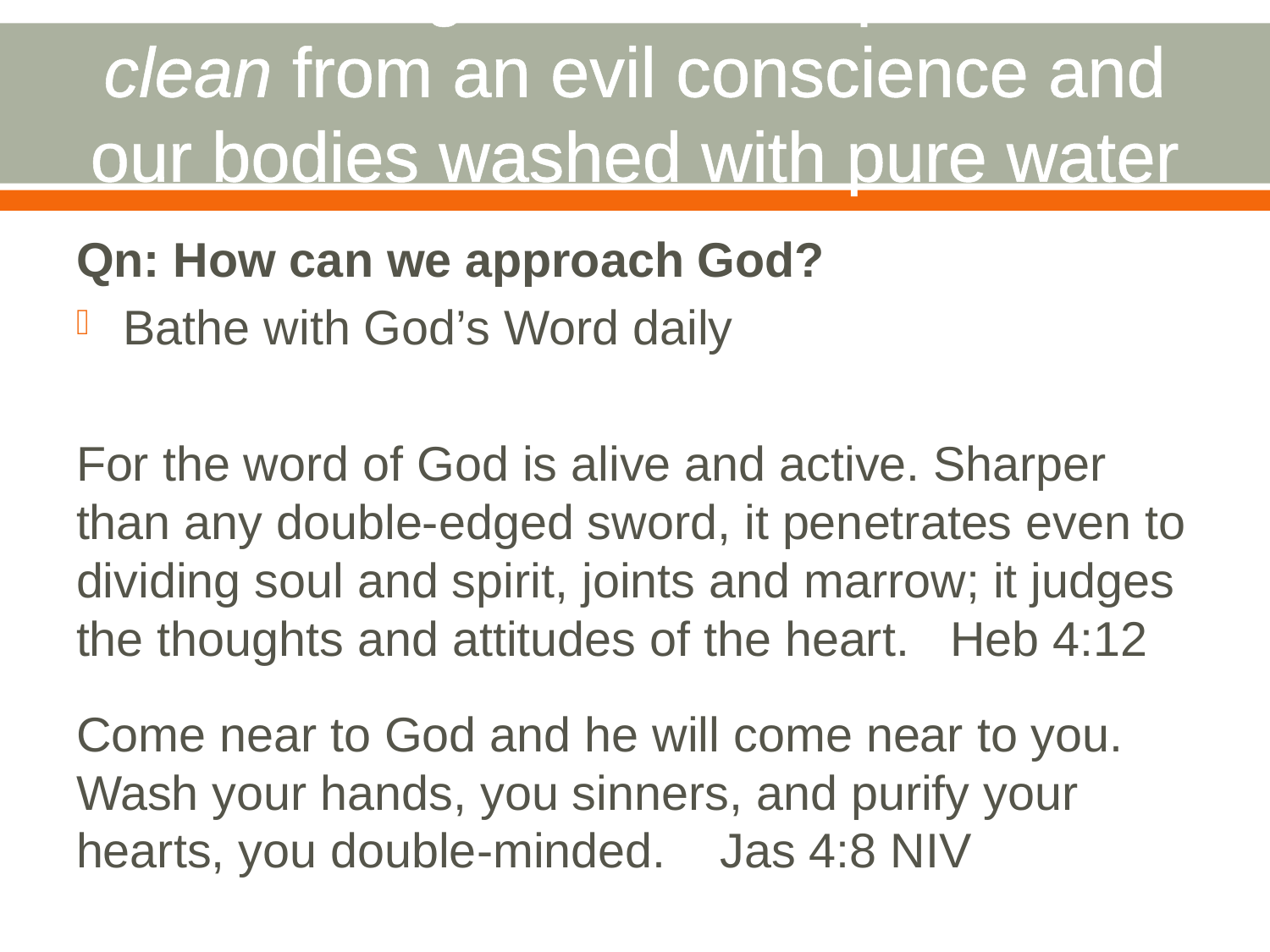

# … having our hearts sprinkled clean from an evil conscience and our bodies washed with pure water (v22)
Qn: How can we approach God?
Bathe with God’s Word daily

For the word of God is alive and active. Sharper than any double-edged sword, it penetrates even to dividing soul and spirit, joints and marrow; it judges the thoughts and attitudes of the heart.   Heb 4:12

Come near to God and he will come near to you. Wash your hands, you sinners, and purify your hearts, you double-minded.    Jas 4:8 NIV